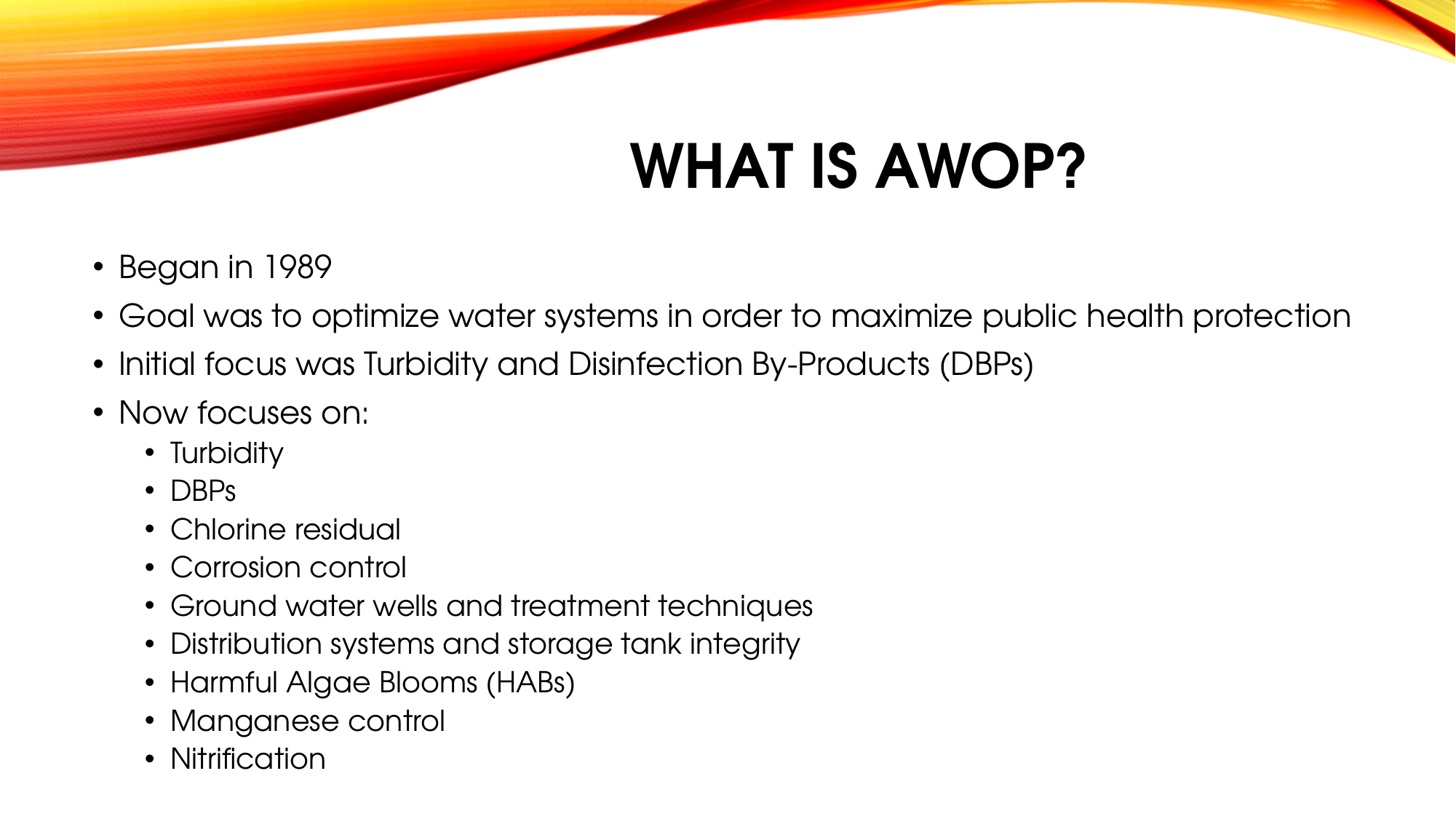

# What is awop?
Began in 1989
Goal was to optimize water systems in order to maximize public health protection
Initial focus was Turbidity and Disinfection By-Products (DBPs)
Now focuses on:
Turbidity
DBPs
Chlorine residual
Corrosion control
Ground water wells and treatment techniques
Distribution systems and storage tank integrity
Harmful Algae Blooms (HABs)
Manganese control
Nitrification